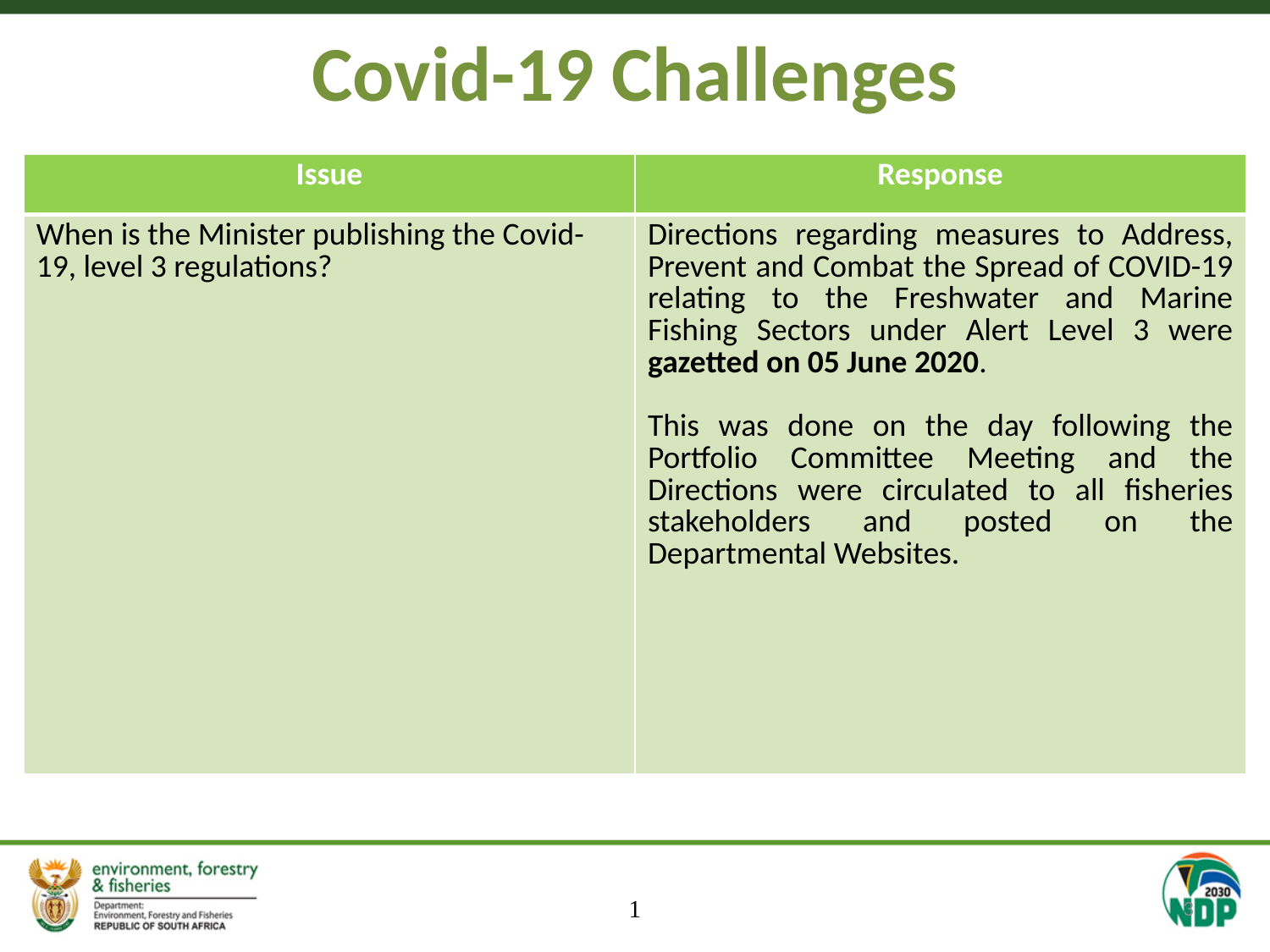

# Covid-19 Challenges
| Issue | Response |
| --- | --- |
| When is the Minister publishing the Covid-19, level 3 regulations? | Directions regarding measures to Address, Prevent and Combat the Spread of COVID-19 relating to the Freshwater and Marine Fishing Sectors under Alert Level 3 were gazetted on 05 June 2020. This was done on the day following the Portfolio Committee Meeting and the Directions were circulated to all fisheries stakeholders and posted on the Departmental Websites. |
1
3